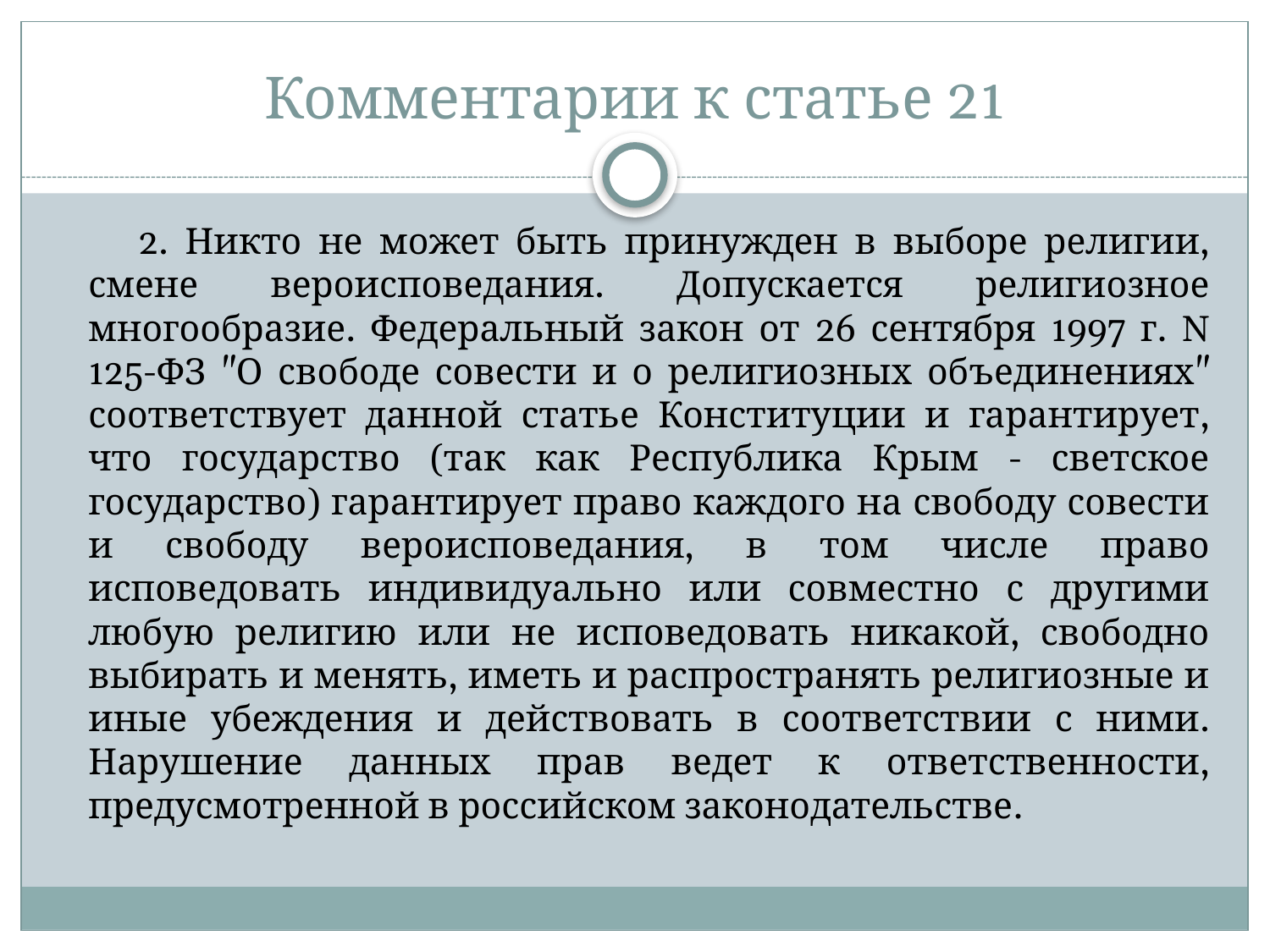

# Комментарии к статье 21
     2. Никто не может быть принужден в выборе религии, смене вероисповедания. Допускается религиозное многообразие. Федеральный закон от 26 сентября 1997 г. N 125-ФЗ "О свободе совести и о религиозных объединениях" соответствует данной статье Конституции и гарантирует, что государство (так как Республика Крым - светское государство) гарантирует право каждого на свободу совести и свободу вероисповедания, в том числе право исповедовать индивидуально или совместно с другими любую религию или не исповедовать никакой, свободно выбирать и менять, иметь и распространять религиозные и иные убеждения и действовать в соответствии с ними. Нарушение данных прав ведет к ответственности, предусмотренной в российском законодательстве.